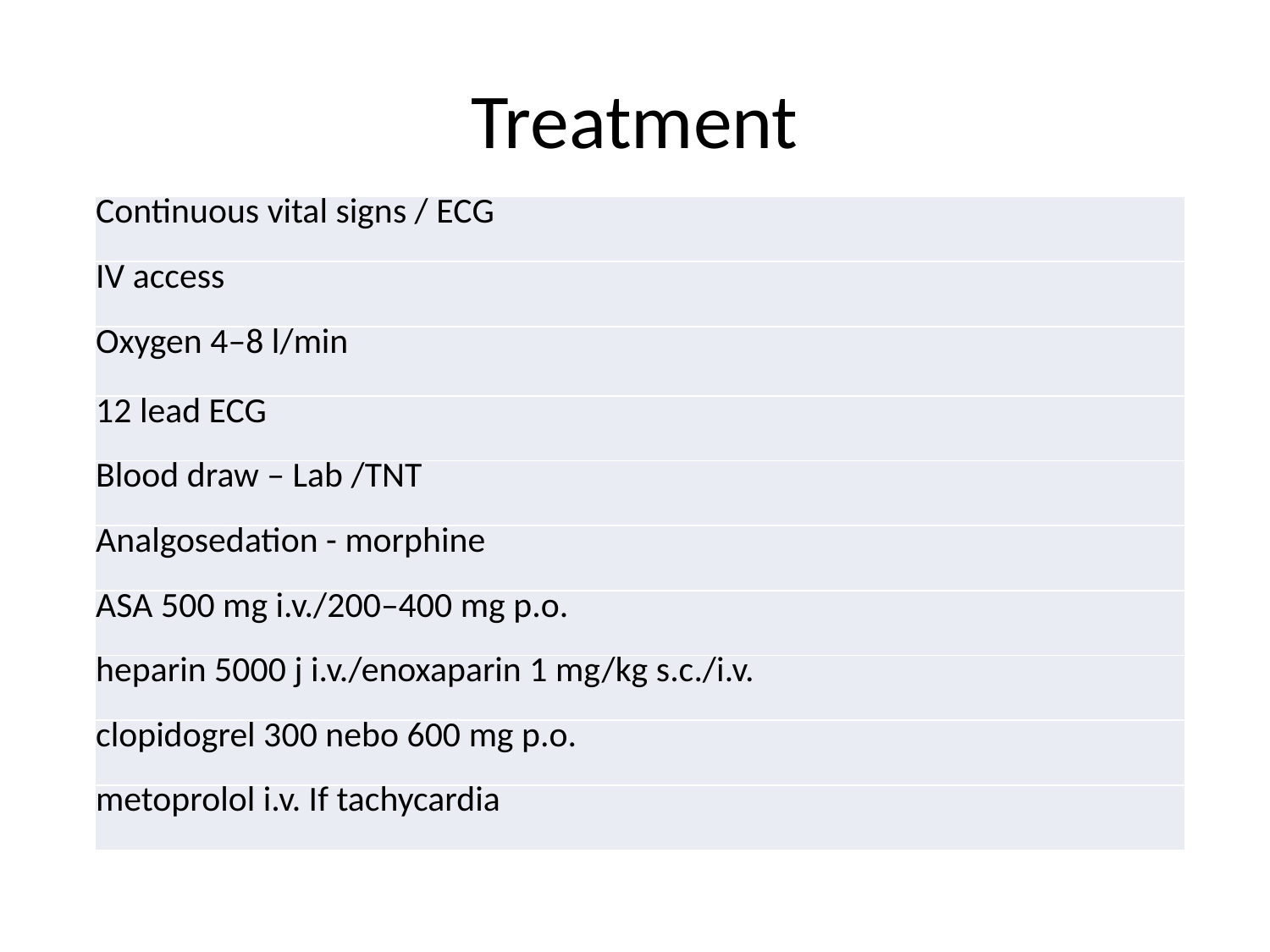

# Treatment
| Continuous vital signs / ECG |
| --- |
| IV access |
| Oxygen 4–8 l/min |
| 12 lead ECG |
| Blood draw – Lab /TNT |
| Analgosedation - morphine |
| ASA 500 mg i.v./200–400 mg p.o. |
| heparin 5000 j i.v./enoxaparin 1 mg/kg s.c./i.v. |
| clopidogrel 300 nebo 600 mg p.o. |
| metoprolol i.v. If tachycardia |